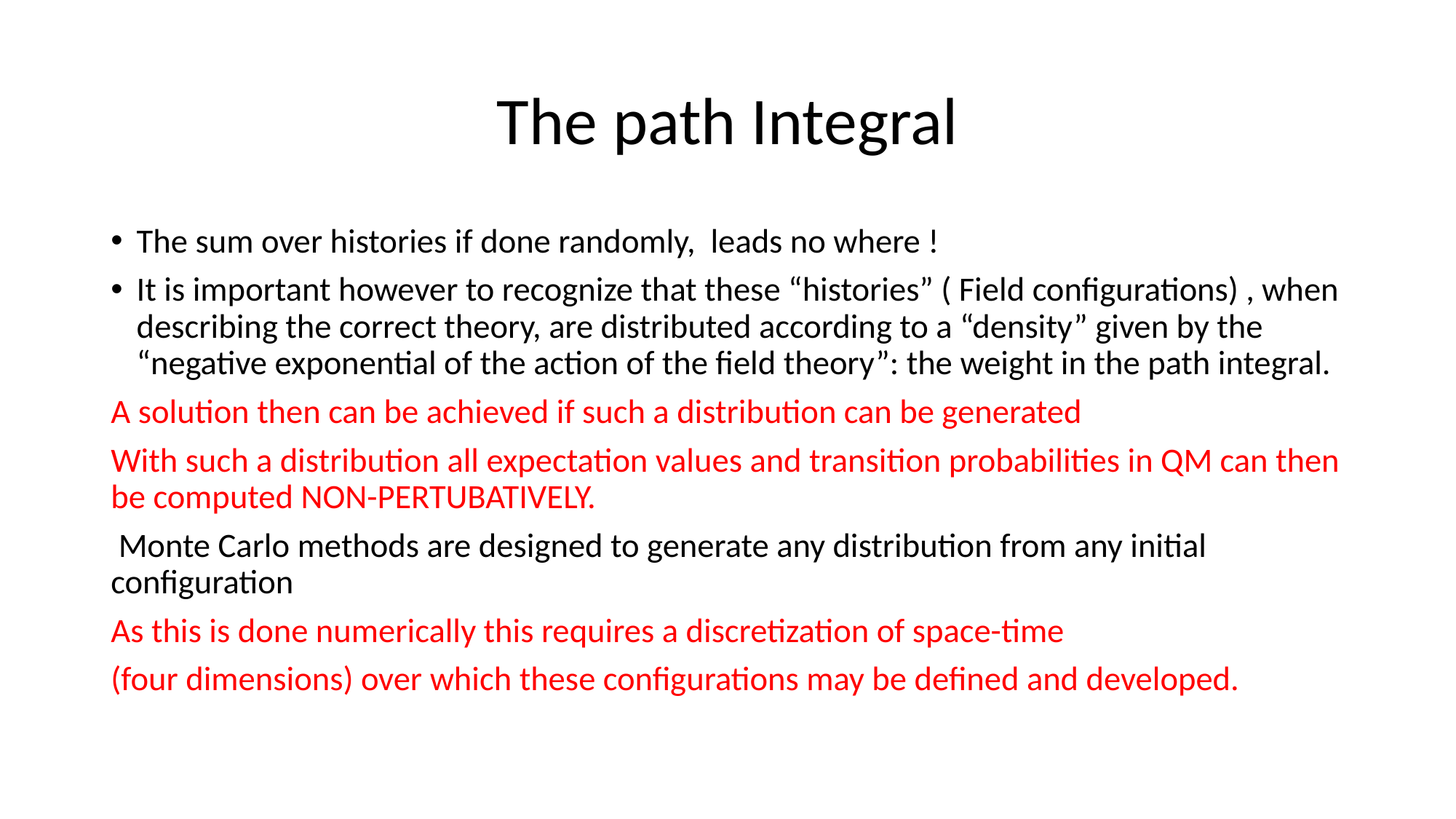

# The path Integral
The sum over histories if done randomly,  leads no where !
It is important however to recognize that these “histories” ( Field configurations) , when describing the correct theory, are distributed according to a “density” given by the “negative exponential of the action of the field theory”: the weight in the path integral.
A solution then can be achieved if such a distribution can be generated
With such a distribution all expectation values and transition probabilities in QM can then be computed NON-PERTUBATIVELY.
 Monte Carlo methods are designed to generate any distribution from any initial configuration
As this is done numerically this requires a discretization of space-time
(four dimensions) over which these configurations may be defined and developed.